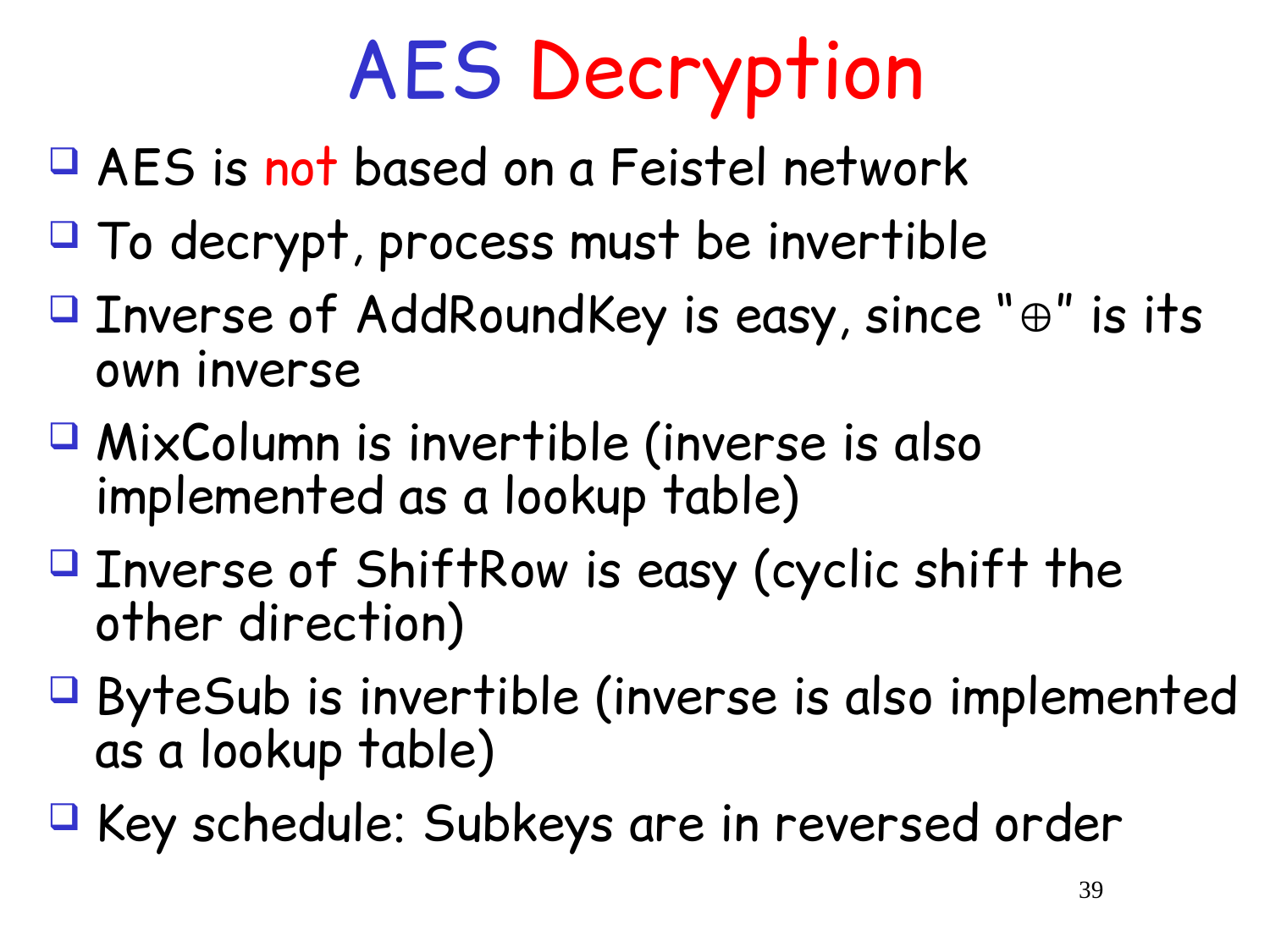

# AES Decryption
AES is not based on a Feistel network
To decrypt, process must be invertible
Inverse of AddRoundKey is easy, since “⊕” is its own inverse
MixColumn is invertible (inverse is also implemented as a lookup table)
Inverse of ShiftRow is easy (cyclic shift the other direction)
ByteSub is invertible (inverse is also implemented as a lookup table)
Key schedule: Subkeys are in reversed order
                                                                                                                                           39